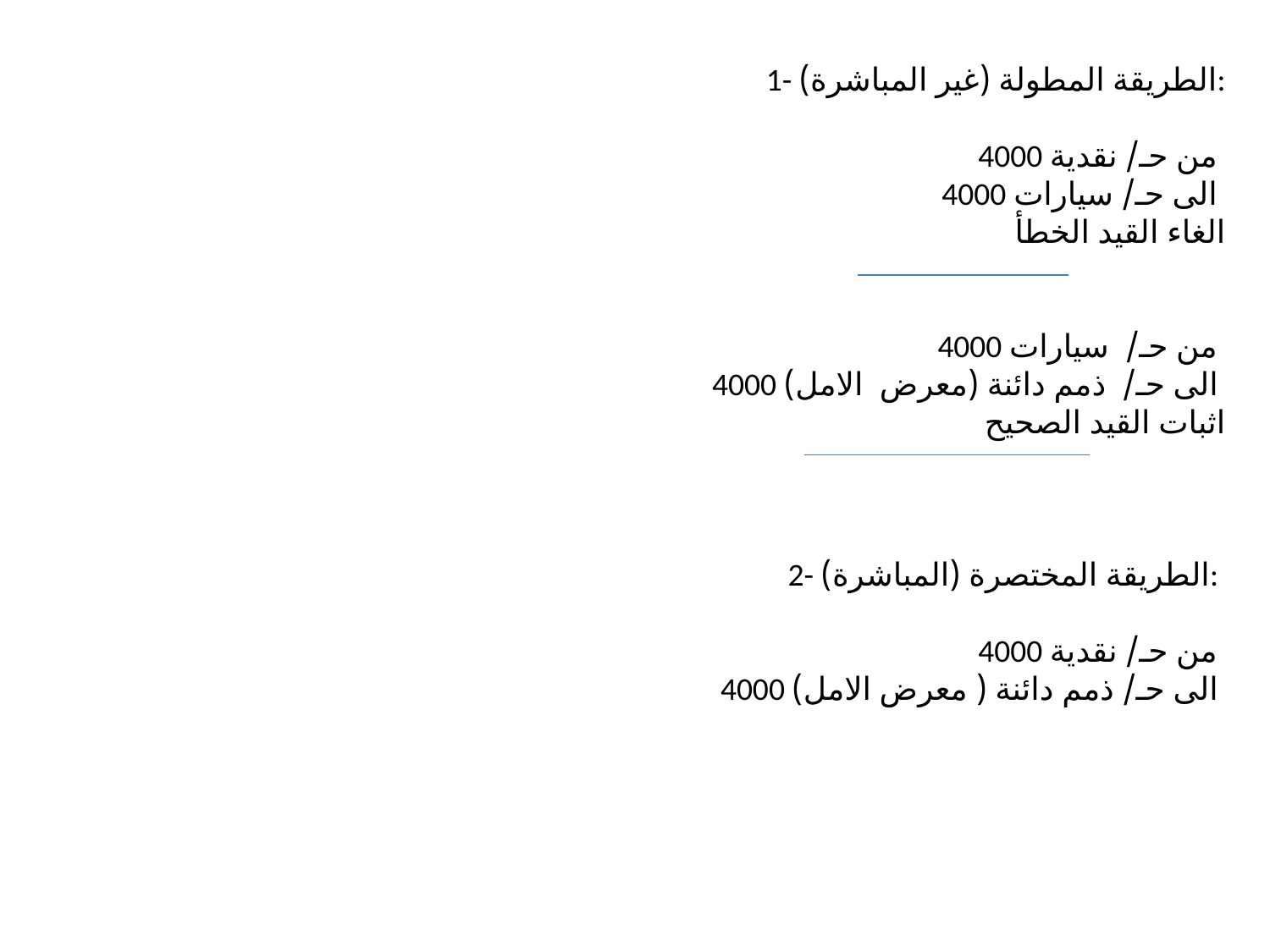

1- الطريقة المطولة (غير المباشرة):

     4000 من حـ/ نقدية
                 4000 الى حـ/ سيارات
                     الغاء القيد الخطأ

      4000 من حـ/  سيارات
                     4000 الى حـ/  ذمم دائنة (معرض  الامل)
                    اثبات القيد الصحيح

 2- الطريقة المختصرة (المباشرة):

 4000 من حـ/ نقدية
           4000 الى حـ/ ذمم دائنة ( معرض الامل)